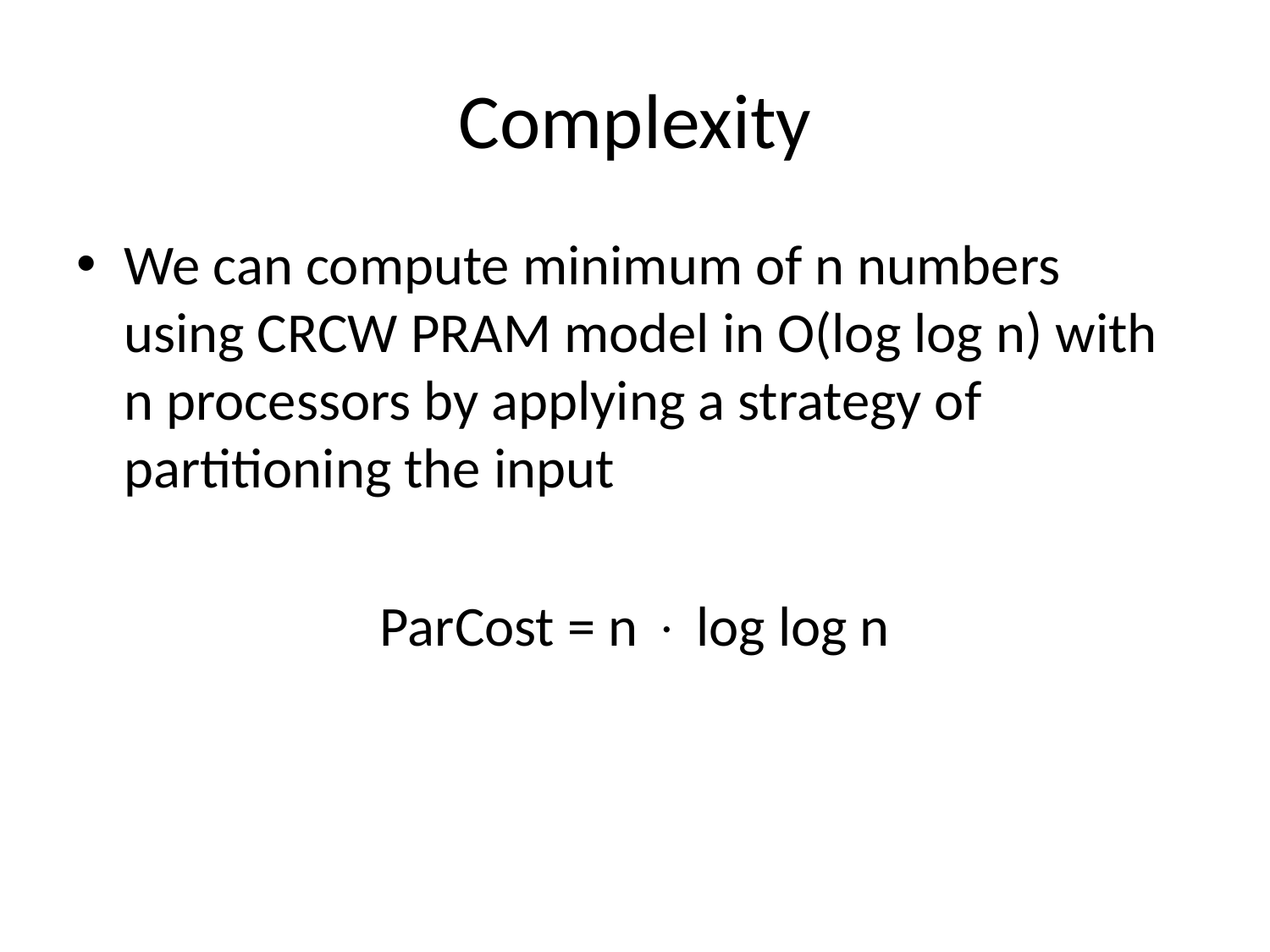

# Complexity
We can compute minimum of n numbers using CRCW PRAM model in O(log log n) with n processors by applying a strategy of partitioning the input

ParCost = n ⋅ log log n